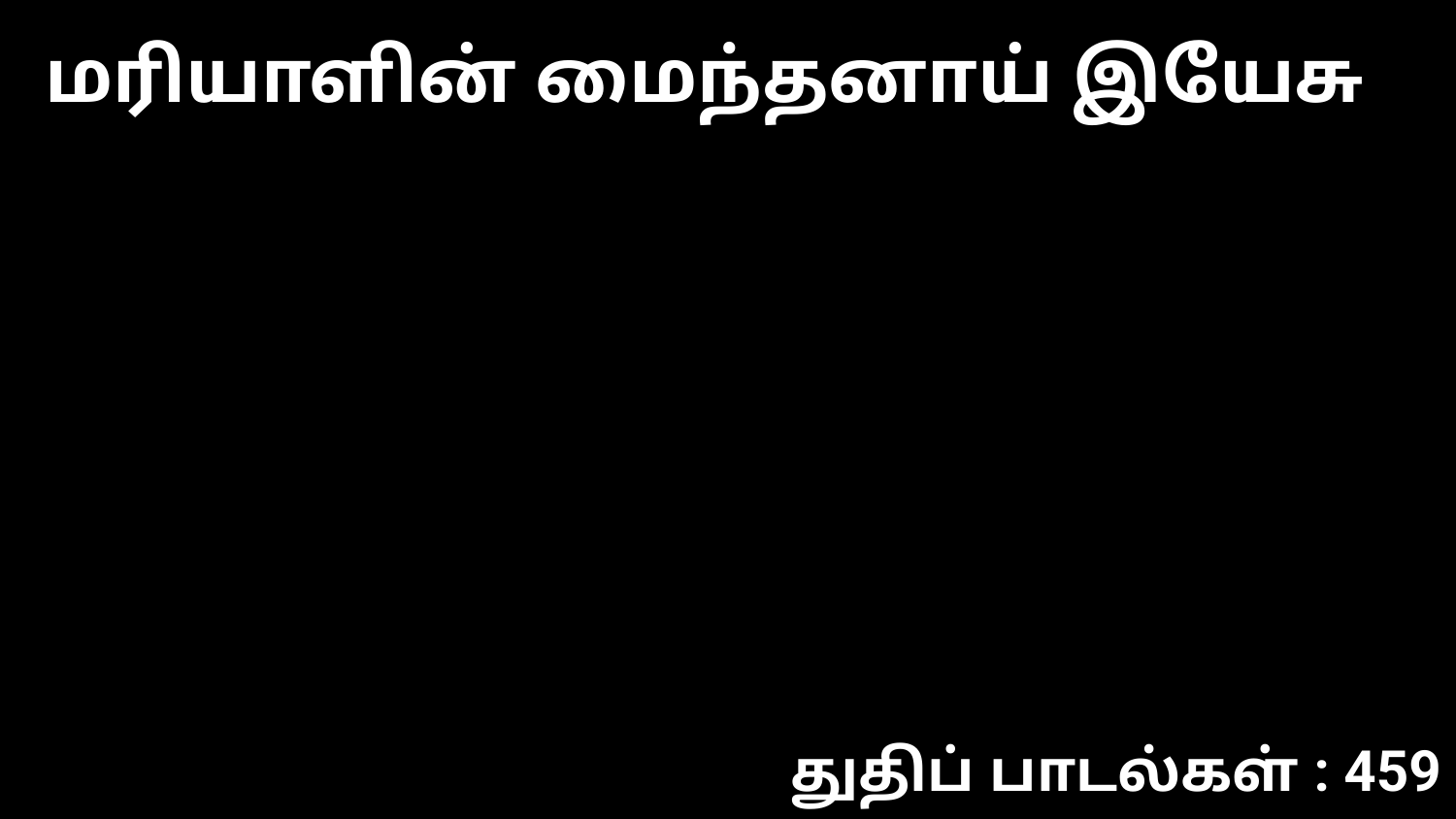

மரியாளின் மைந்தனாய் இயேசு
துதிப் பாடல்கள் : 459